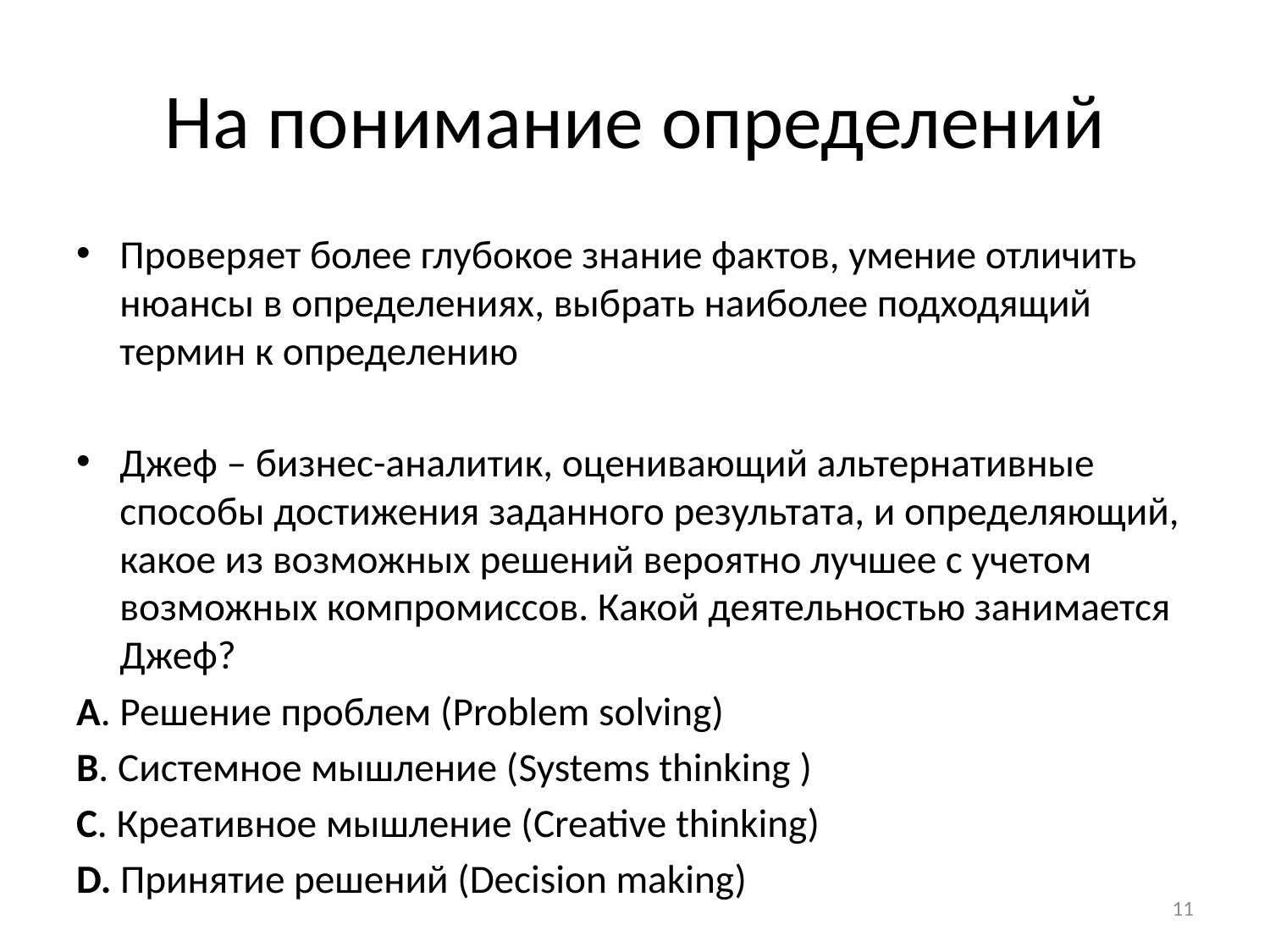

# На понимание определений
Проверяет более глубокое знание фактов, умение отличить нюансы в определениях, выбрать наиболее подходящий термин к определению

Джеф – бизнес-аналитик, оценивающий альтернативные способы достижения заданного результата, и определяющий, какое из возможных решений вероятно лучшее с учетом возможных компромиссов. Какой деятельностью занимается Джеф?
A. Решение проблем (Problem solving)
B. Системное мышление (Systems thinking )
C. Креативное мышление (Creative thinking)
D. Принятие решений (Decision making)
11